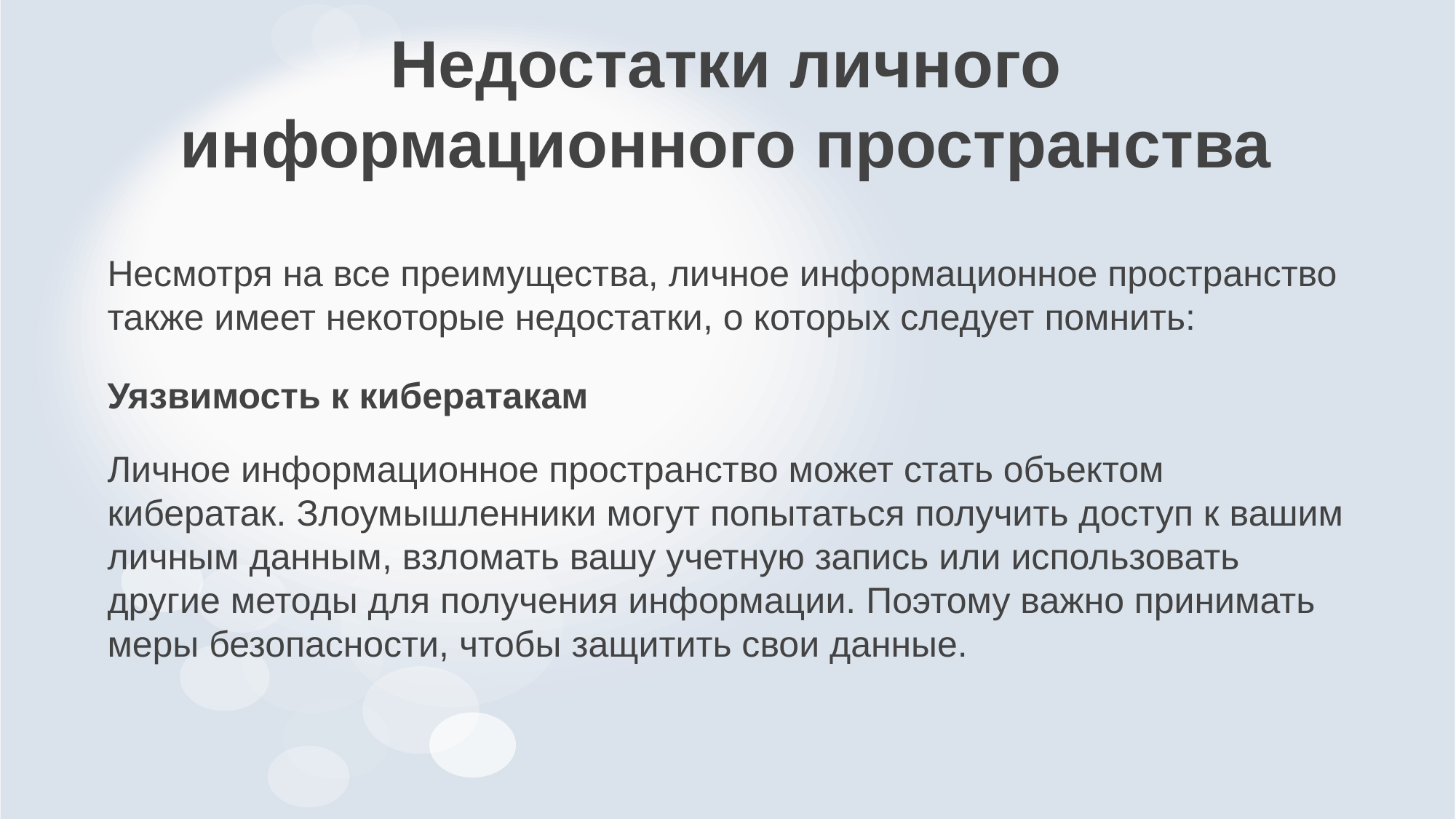

# Недостатки личного информационного пространства
Несмотря на все преимущества, личное информационное пространство также имеет некоторые недостатки, о которых следует помнить:
Уязвимость к кибератакам
Личное информационное пространство может стать объектом кибератак. Злоумышленники могут попытаться получить доступ к вашим личным данным, взломать вашу учетную запись или использовать другие методы для получения информации. Поэтому важно принимать меры безопасности, чтобы защитить свои данные.